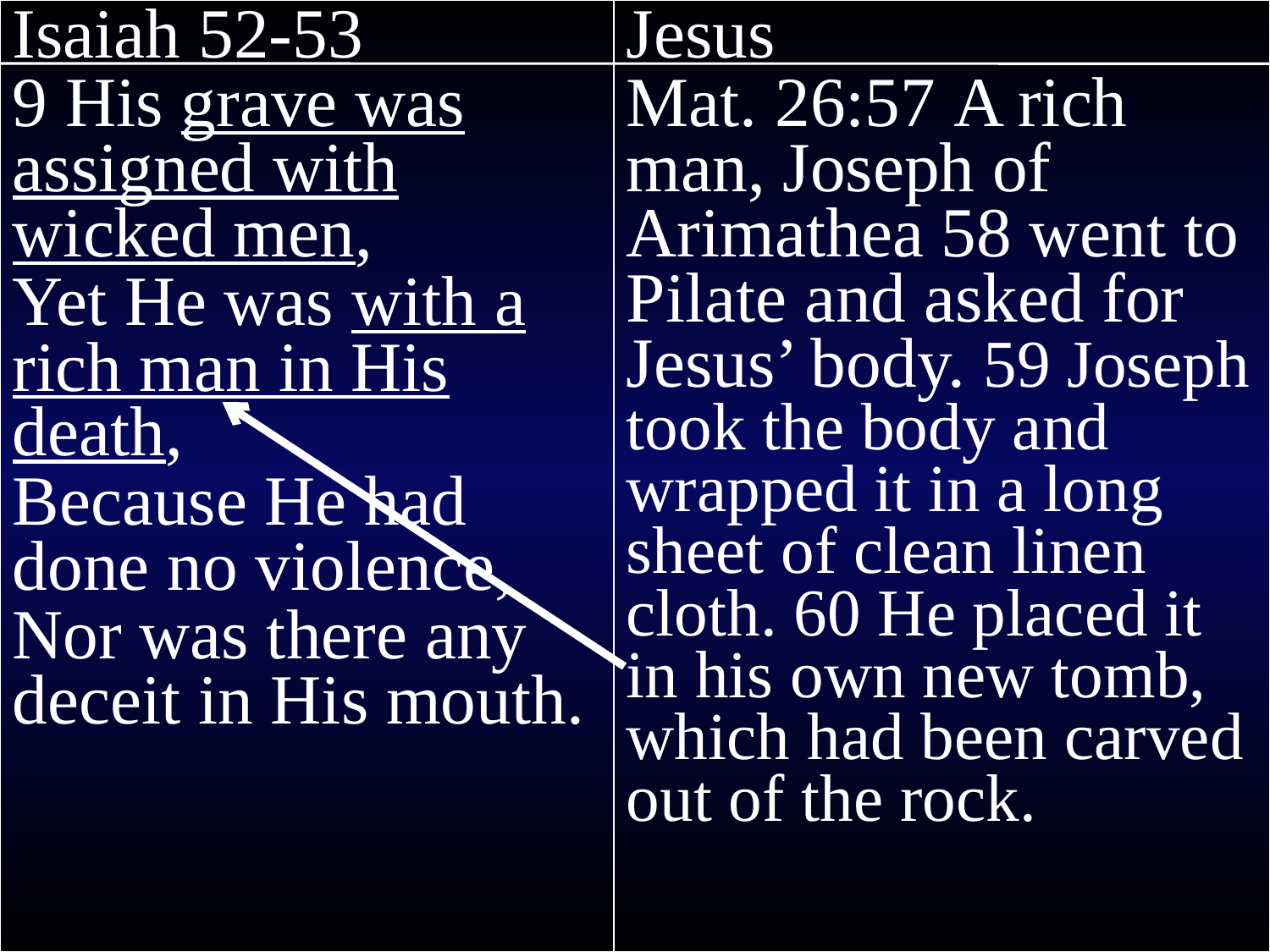

Isaiah 52-53
9 His grave was assigned with wicked men,
Yet He was with a rich man in His death,
Because He had done no violence,
Nor was there any deceit in His mouth.
Jesus
Mat. 26:57 A rich man, Joseph of Arimathea 58 went to Pilate and asked for Jesus’ body. 59 Joseph took the body and wrapped it in a long sheet of clean linen cloth. 60 He placed it in his own new tomb, which had been carved out of the rock.